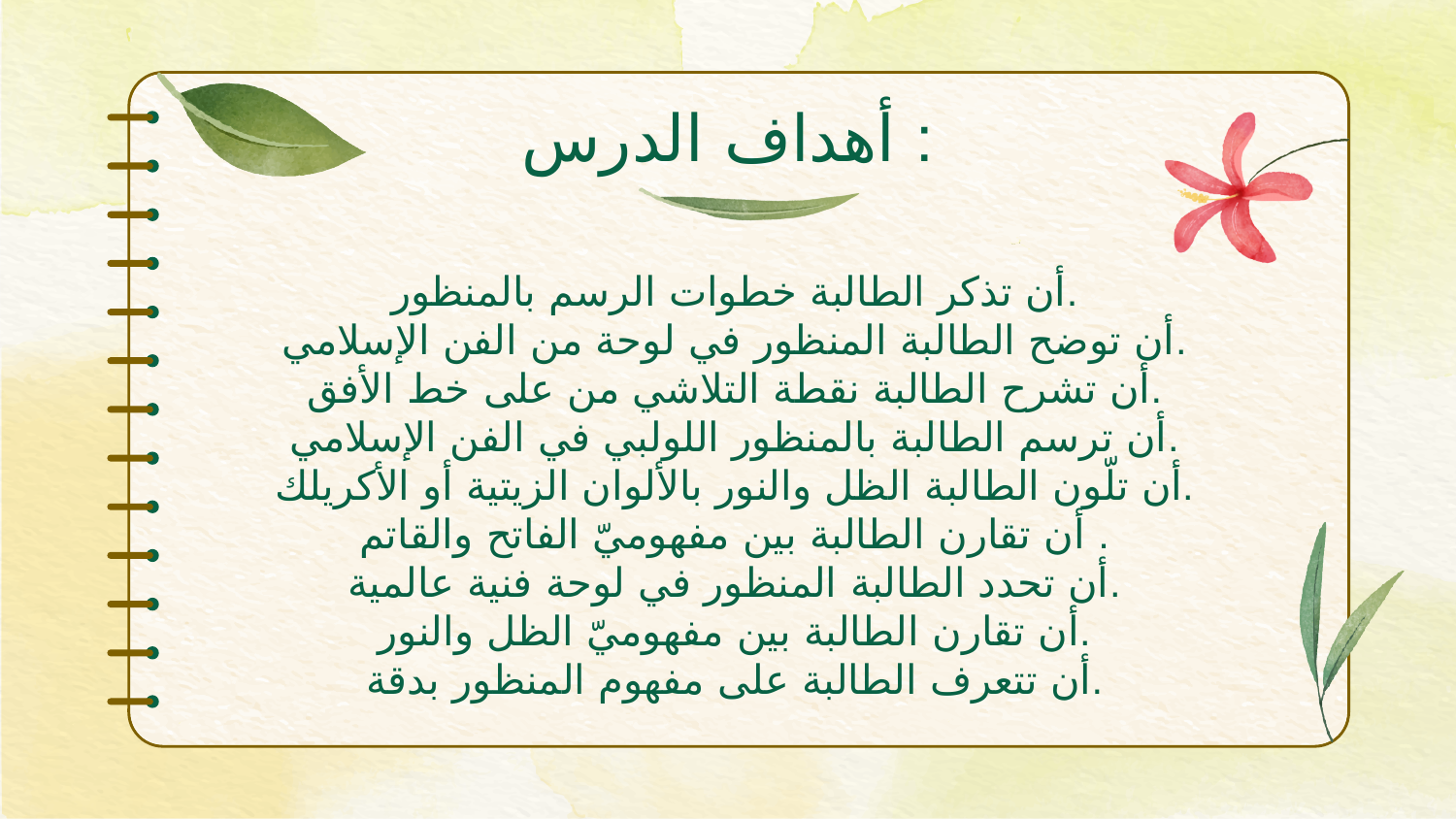

# أهداف الدرس :
 أن تذكر الطالبة خطوات الرسم بالمنظور.
 أن توضح الطالبة المنظور في لوحة من الفن الإسلامي.
 أن تشرح الطالبة نقطة التلاشي من على خط الأفق.
 أن ترسم الطالبة بالمنظور اللولبي في الفن الإسلامي.
 أن تلّون الطالبة الظل والنور بالألوان الزيتية أو الأكريلك.
 أن تقارن الطالبة بين مفهوميّ الفاتح والقاتم .
 أن تحدد الطالبة المنظور في لوحة فنية عالمية.
 أن تقارن الطالبة بين مفهوميّ الظل والنور.
 أن تتعرف الطالبة على مفهوم المنظور بدقة.